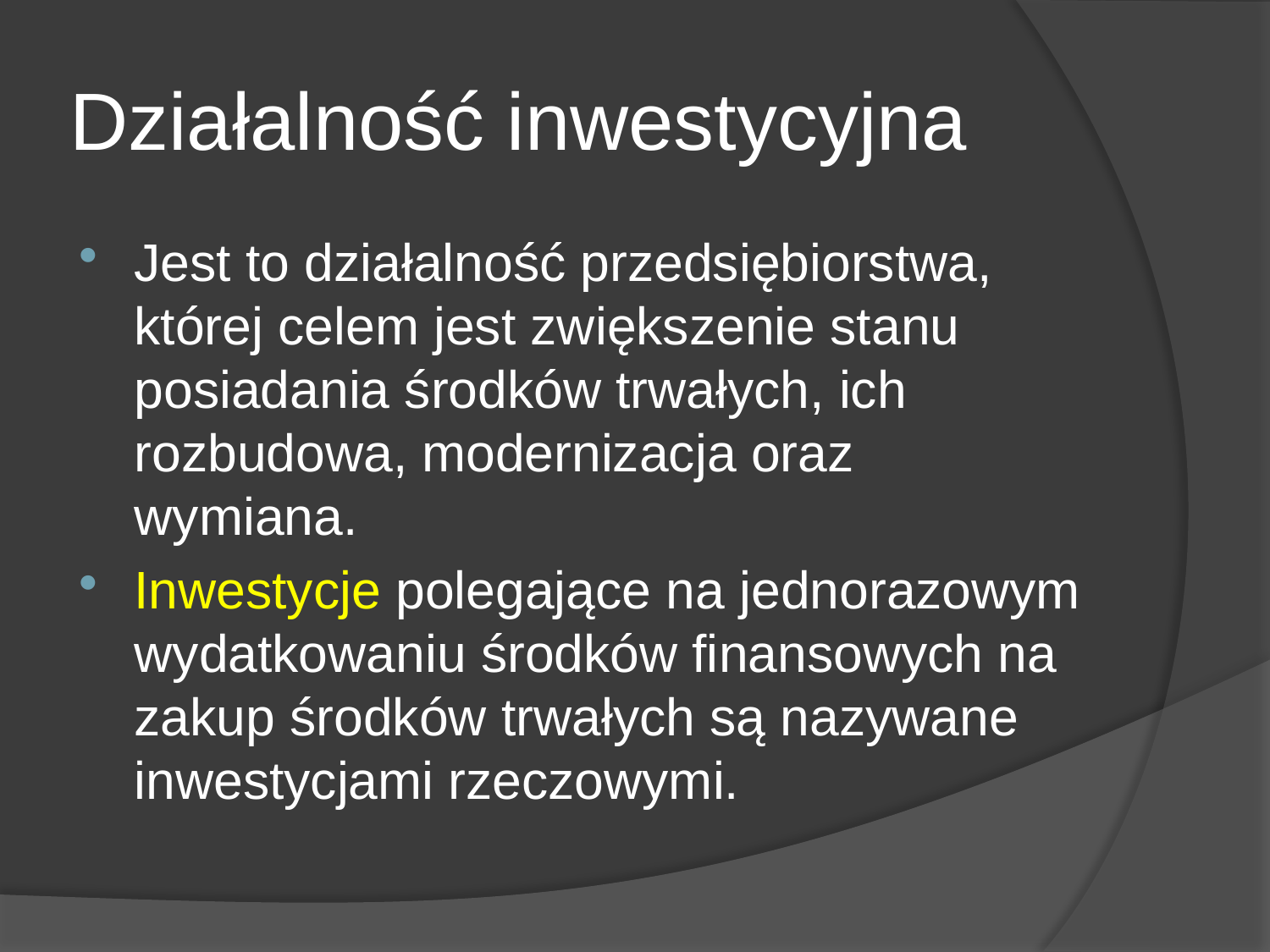

# Działalność inwestycyjna
Jest to działalność przedsiębiorstwa, której celem jest zwiększenie stanu posiadania środków trwałych, ich rozbudowa, modernizacja oraz wymiana.
Inwestycje polegające na jednorazowym wydatkowaniu środków finansowych na zakup środków trwałych są nazywane inwestycjami rzeczowymi.